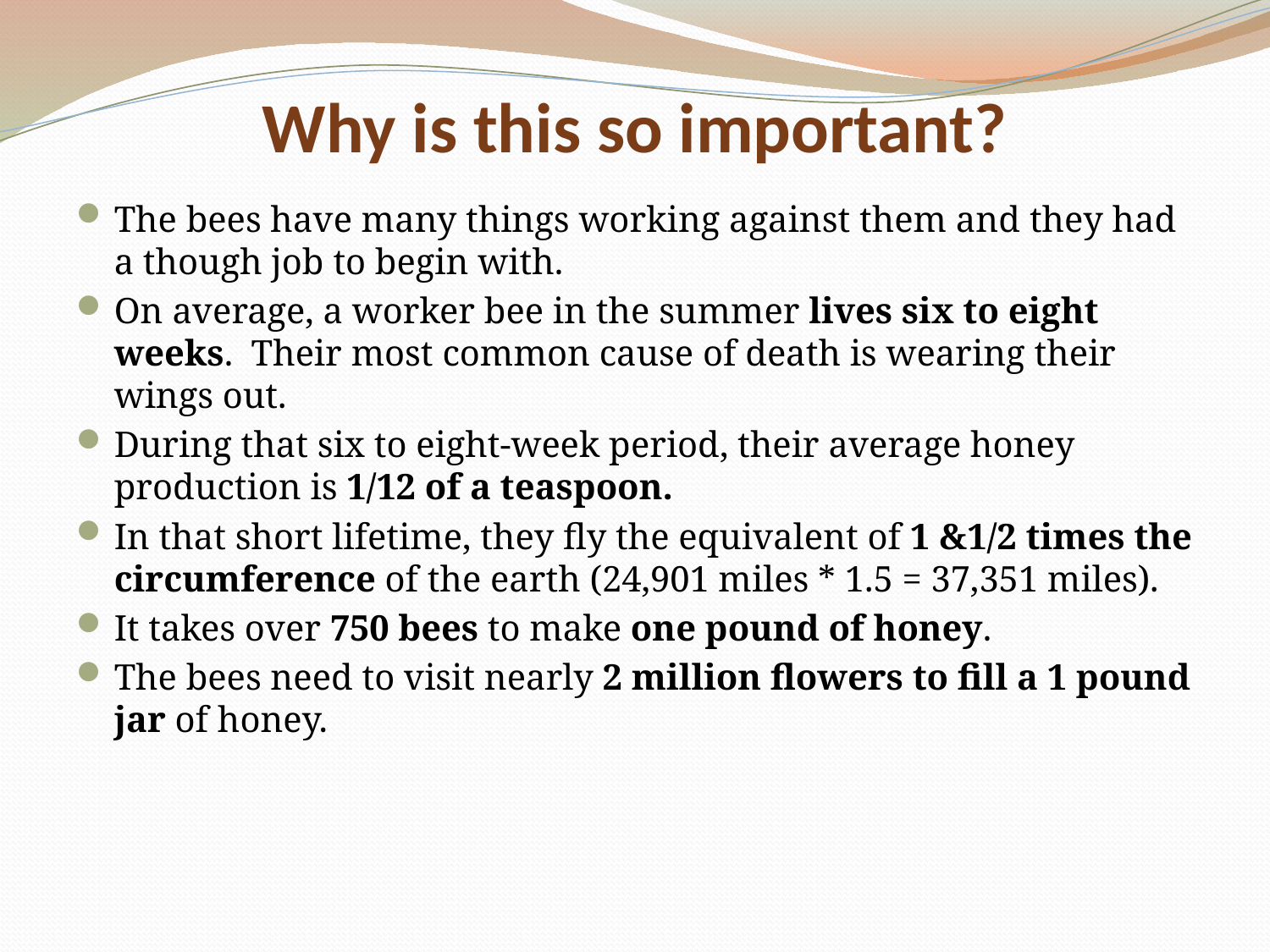

# Why is this so important?
The bees have many things working against them and they had a though job to begin with.
On average, a worker bee in the summer lives six to eight weeks.  Their most common cause of death is wearing their wings out.
During that six to eight-week period, their average honey production is 1/12 of a teaspoon.
In that short lifetime, they fly the equivalent of 1 &1/2 times the circumference of the earth (24,901 miles * 1.5 = 37,351 miles).
It takes over 750 bees to make one pound of honey.
The bees need to visit nearly 2 million flowers to fill a 1 pound jar of honey.